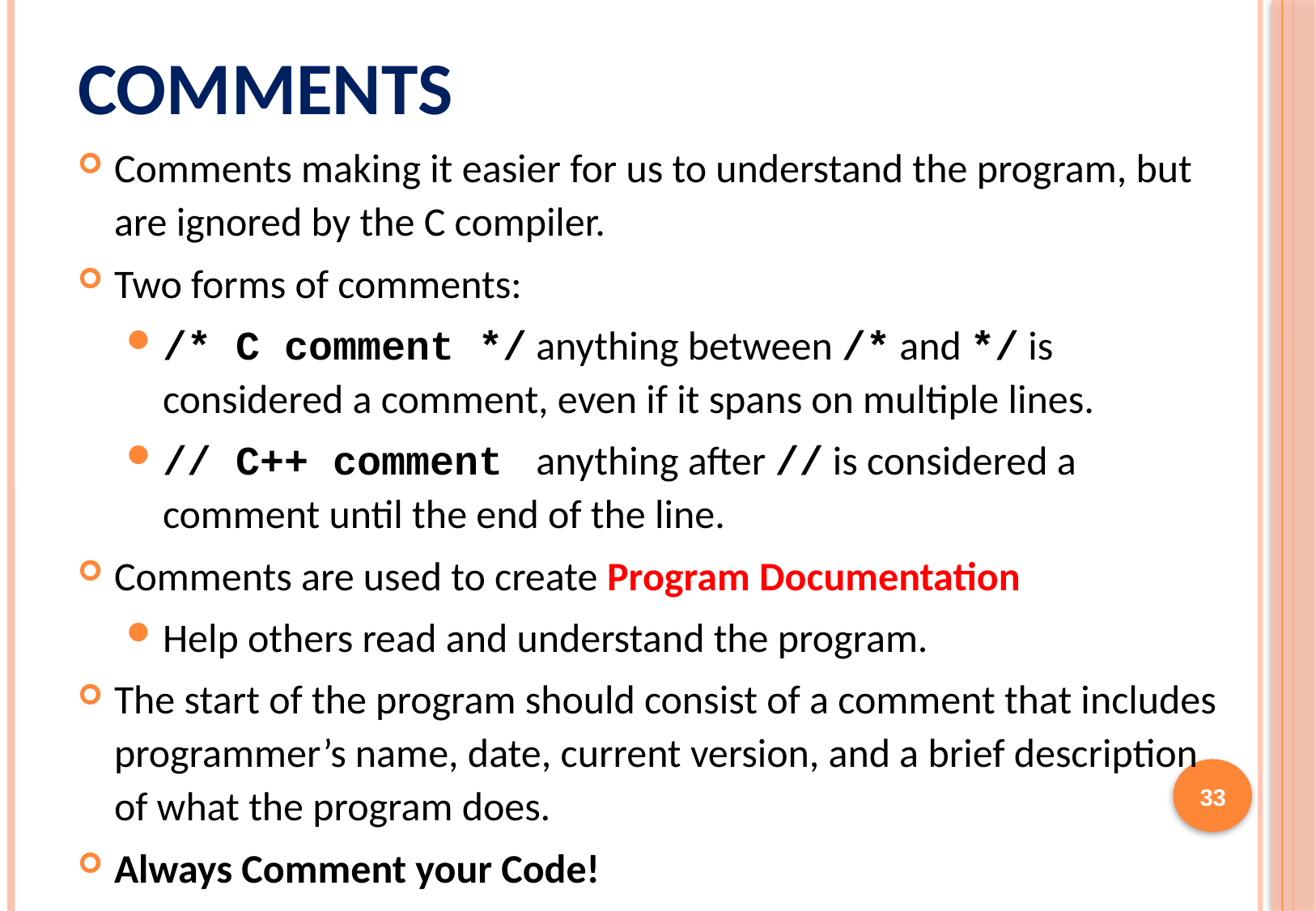

# Comments
Comments making it easier for us to understand the program, but are ignored by the C compiler.
Two forms of comments:
/* C comment */ anything between /* and */ is considered a comment, even if it spans on multiple lines.
// C++ comment  anything after // is considered a comment until the end of the line.
Comments are used to create Program Documentation
Help others read and understand the program.
The start of the program should consist of a comment that includes programmer’s name, date, current version, and a brief description of what the program does.
Always Comment your Code!
33